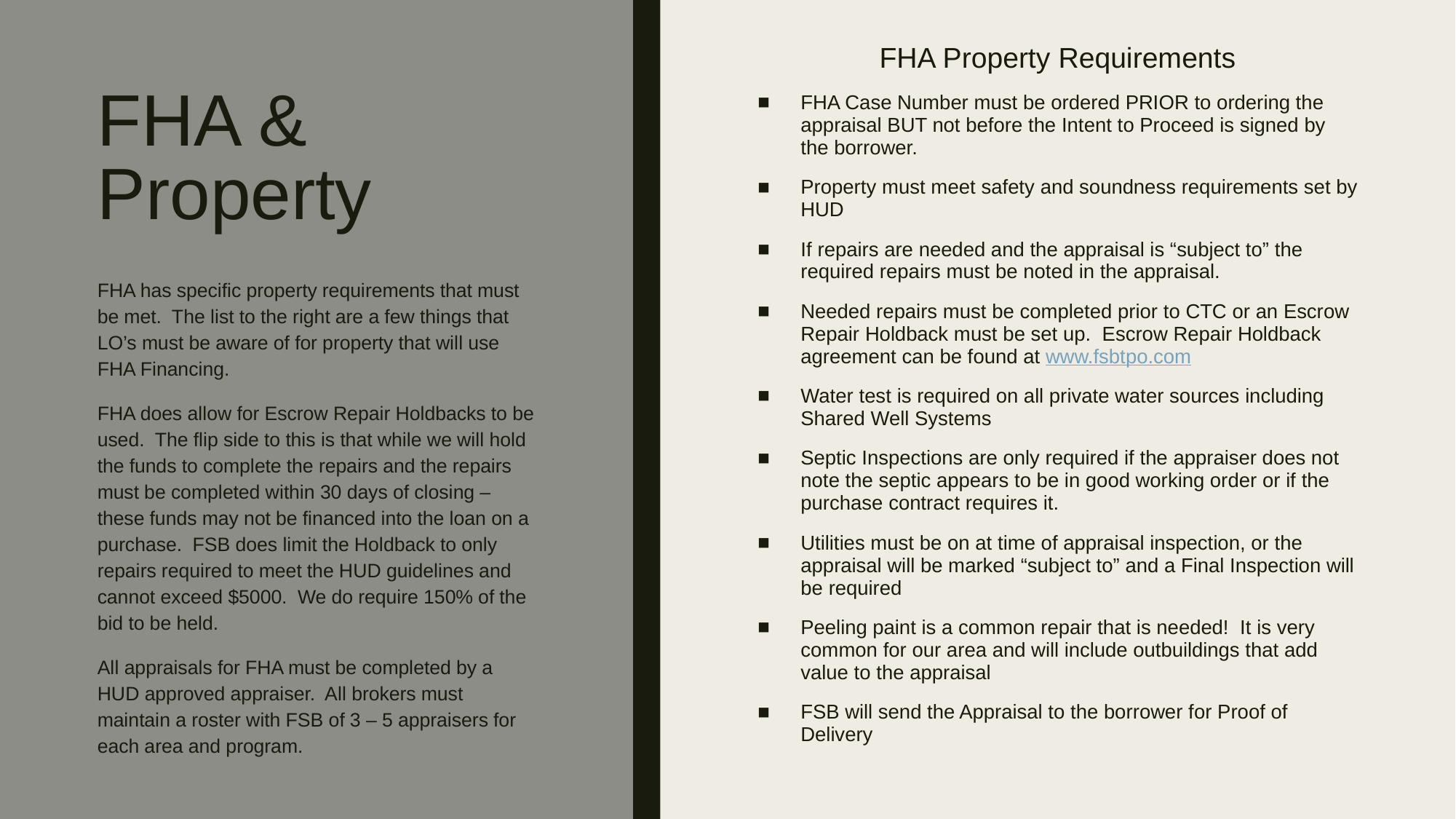

FHA Property Requirements
FHA Case Number must be ordered PRIOR to ordering the appraisal BUT not before the Intent to Proceed is signed by the borrower.
Property must meet safety and soundness requirements set by HUD
If repairs are needed and the appraisal is “subject to” the required repairs must be noted in the appraisal.
Needed repairs must be completed prior to CTC or an Escrow Repair Holdback must be set up.  Escrow Repair Holdback agreement can be found at www.fsbtpo.com
Water test is required on all private water sources including Shared Well Systems
Septic Inspections are only required if the appraiser does not note the septic appears to be in good working order or if the purchase contract requires it.
Utilities must be on at time of appraisal inspection, or the appraisal will be marked “subject to” and a Final Inspection will be required
Peeling paint is a common repair that is needed!  It is very common for our area and will include outbuildings that add value to the appraisal
FSB will send the Appraisal to the borrower for Proof of Delivery

# FHA & Property
FHA has specific property requirements that must be met.  The list to the right are a few things that LO’s must be aware of for property that will use FHA Financing.
FHA does allow for Escrow Repair Holdbacks to be used.  The flip side to this is that while we will hold the funds to complete the repairs and the repairs must be completed within 30 days of closing – these funds may not be financed into the loan on a purchase.  FSB does limit the Holdback to only repairs required to meet the HUD guidelines and cannot exceed $5000.  We do require 150% of the bid to be held.
All appraisals for FHA must be completed by a HUD approved appraiser.  All brokers must maintain a roster with FSB of 3 – 5 appraisers for each area and program.